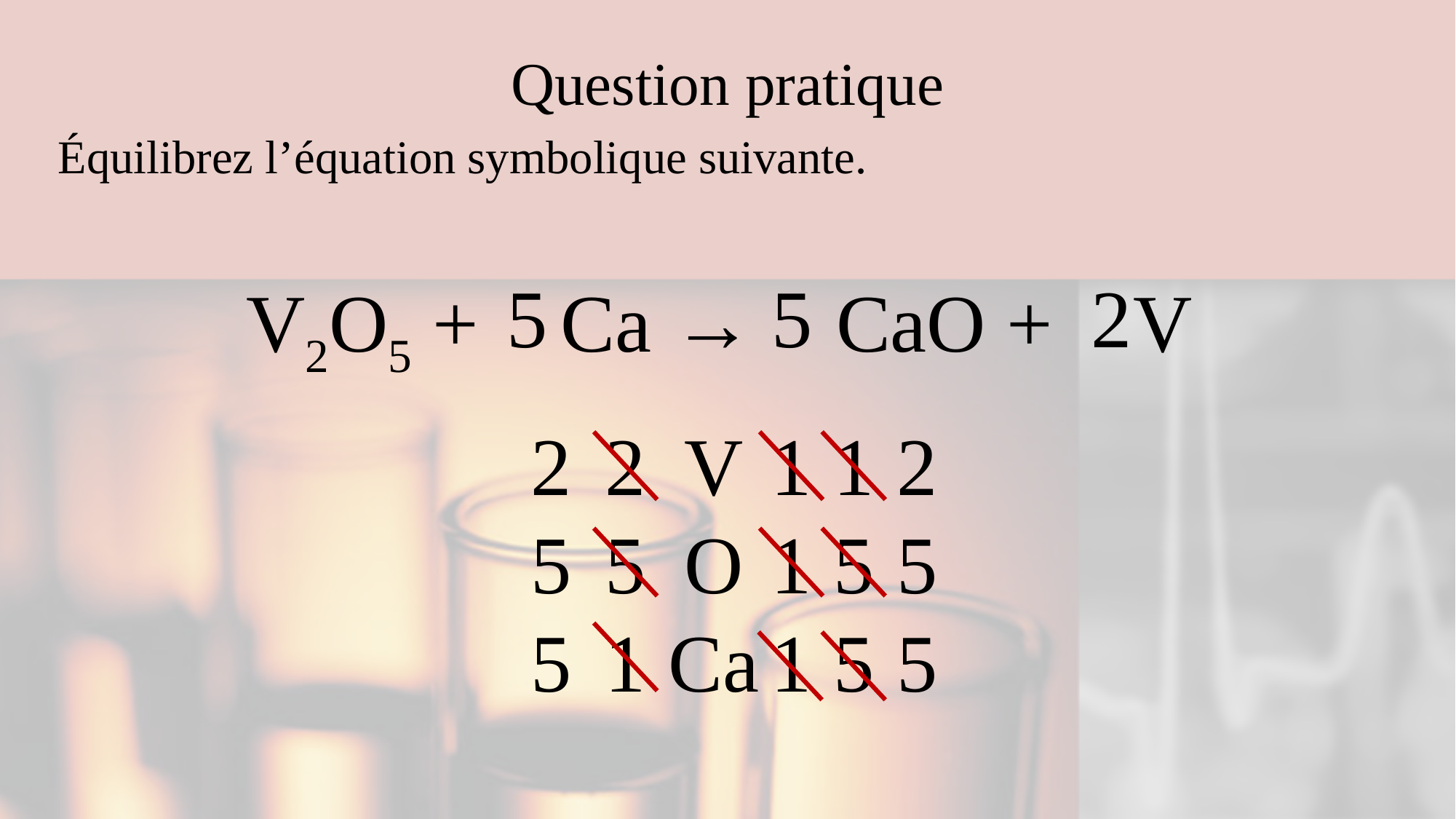

# Question pratique
Équilibrez l’équation symbolique suivante.
V2O5 +    Ca →    CaO +    V
5
5
2
1
5
5
1
1
1
2
5
5
2
5
1
V
O
Ca
2
5
5